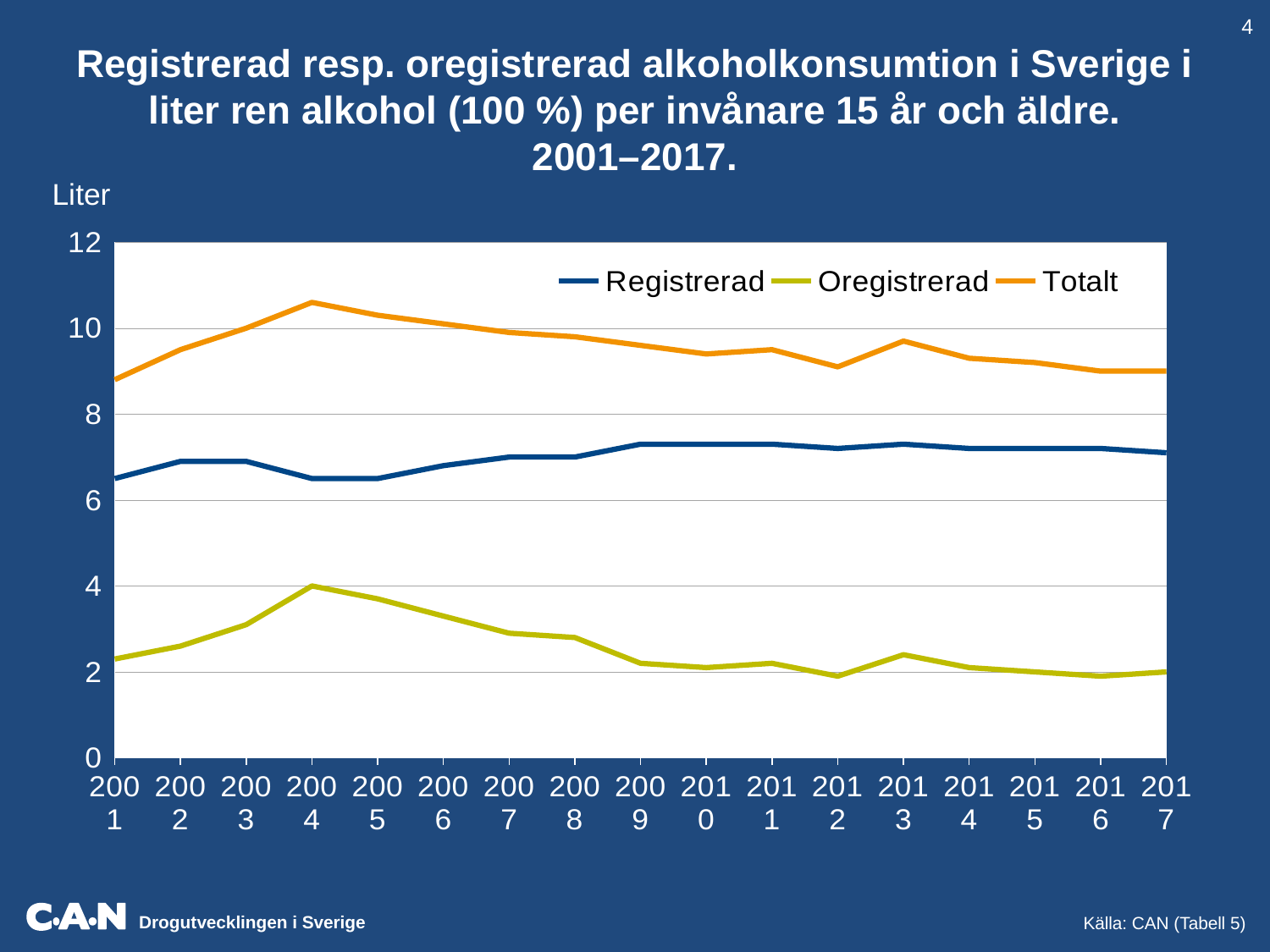

4
Registrerad resp. oregistrerad alkoholkonsumtion i Sverige i liter ren alkohol (100 %) per invånare 15 år och äldre.
2001–2017.
Liter

### Chart

| Category | Registrerad | Oregistrerad | Totalt |
|---|---|---|---|
| 2001 | 6.5 | 2.3 | 8.8 |
| 2002 | 6.9 | 2.6 | 9.5 |
| 2003 | 6.9 | 3.1 | 10.0 |
| 2004 | 6.5 | 4.0 | 10.6 |
| 2005 | 6.5 | 3.7 | 10.3 |
| 2006 | 6.8 | 3.3 | 10.1 |
| 2007 | 7.0 | 2.9 | 9.9 |
| 2008 | 7.0 | 2.8 | 9.8 |
| 2009 | 7.3 | 2.2 | 9.6 |
| 2010 | 7.3 | 2.1 | 9.4 |
| 2011 | 7.3 | 2.2 | 9.5 |
| 2012 | 7.2 | 1.9 | 9.1 |
| 2013 | 7.3 | 2.4 | 9.7 |
| 2014 | 7.2 | 2.1 | 9.3 |
| 2015 | 7.2 | 2.0 | 9.2 |
| 2016 | 7.2 | 1.9 | 9.0 |
| 2017 | 7.1 | 2.0 | 9.0 |
Källa: CAN (Tabell 5)